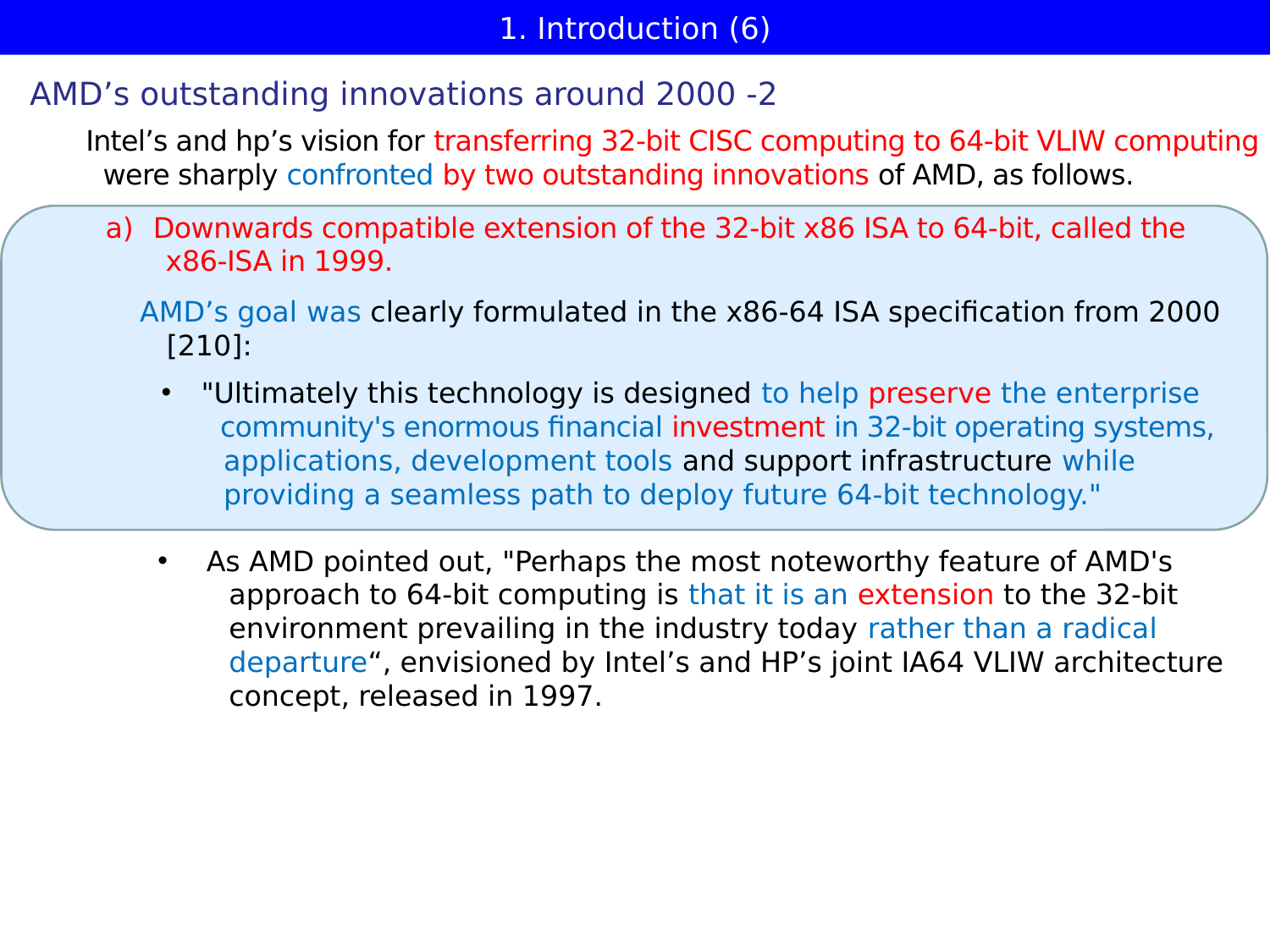

# 1. Introduction (6)
AMD’s outstanding innovations around 2000 -2
Intel’s and hp’s vision for transferring 32-bit CISC computing to 64-bit VLIW computing
  were sharply confronted by two outstanding innovations of AMD, as follows.
Downwards compatible extension of the 32-bit x86 ISA to 64-bit, called the
       x86-ISA in 1999.

AMD’s goal was clearly formulated in the x86-64 ISA specification from 2000
   [210]:
"Ultimately this technology is designed to help preserve the enterprise
       community's enormous financial investment in 32-bit operating systems,
       applications, development tools and support infrastructure while
       providing a seamless path to deploy future 64-bit technology."
 As AMD pointed out, "Perhaps the most noteworthy feature of AMD's
        approach to 64-bit computing is that it is an extension to the 32-bit
        environment prevailing in the industry today rather than a radical
        departure“, envisioned by Intel’s and HP’s joint IA64 VLIW architecture
        concept, released in 1997.